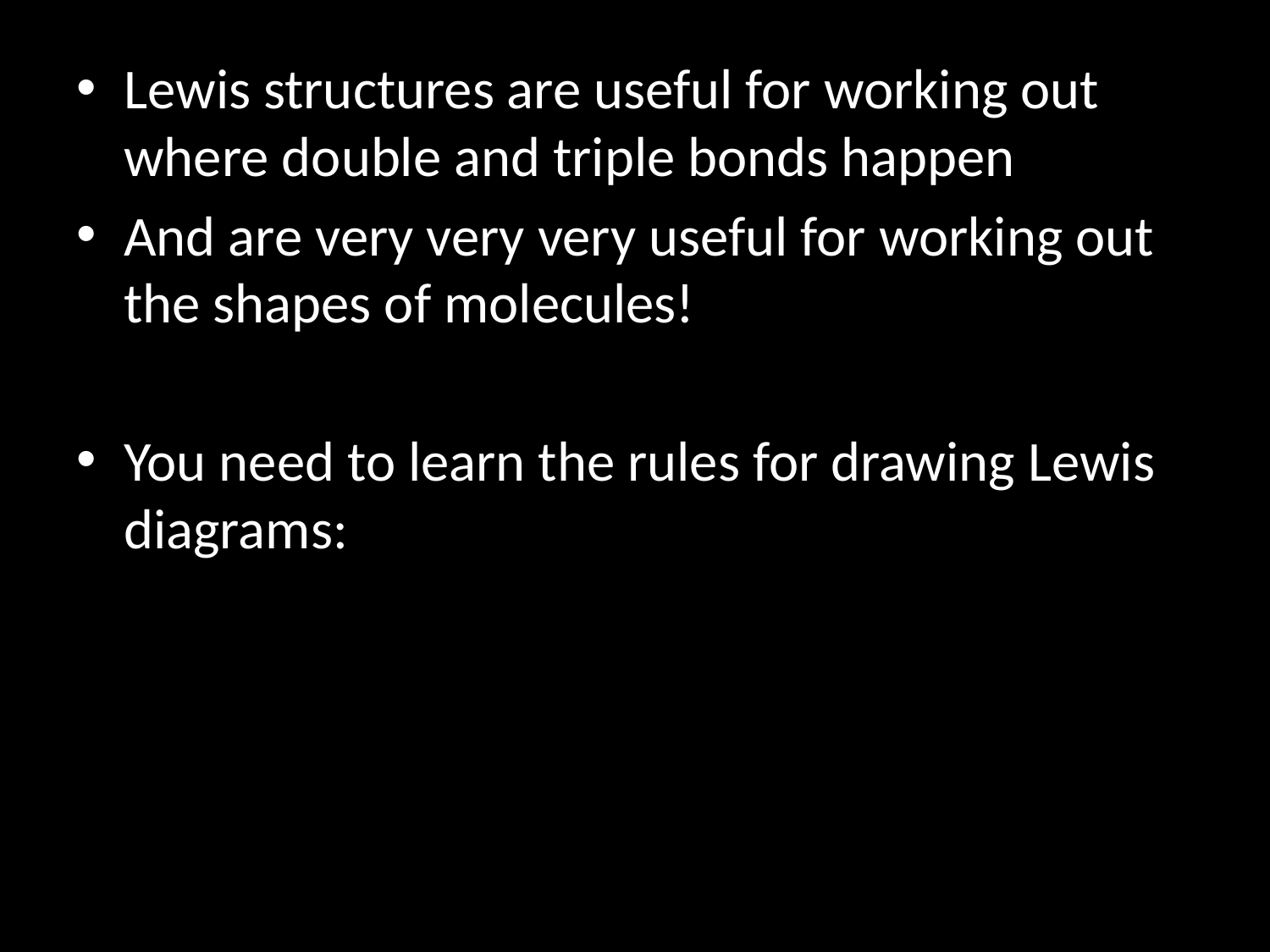

Lewis structures are useful for working out where double and triple bonds happen
And are very very very useful for working out the shapes of molecules!

You need to learn the rules for drawing Lewis diagrams: